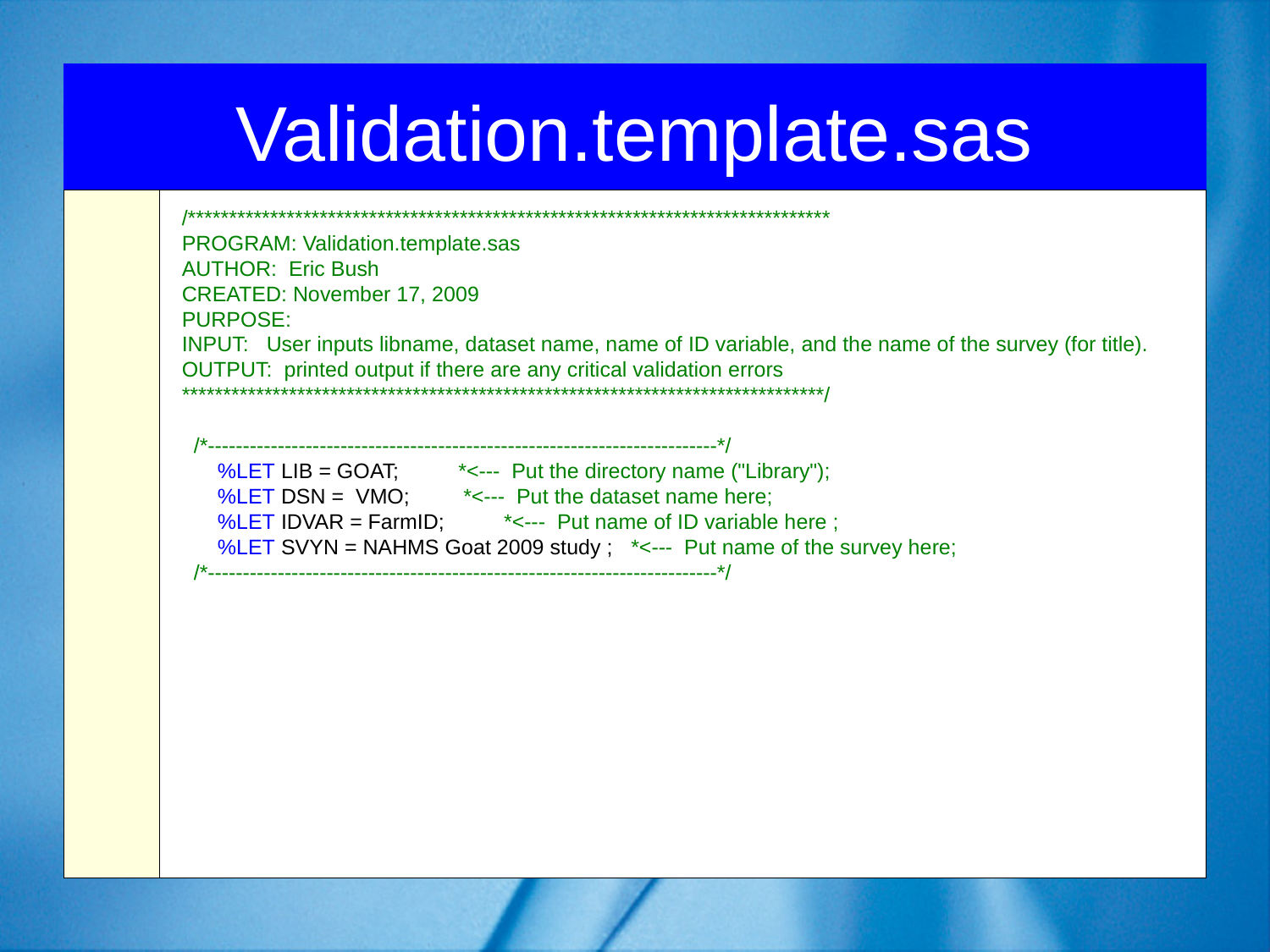

# Validation.template.sas

/******************************************************************************
PROGRAM: Validation.template.sas
AUTHOR:  Eric Bush
CREATED: November 17, 2009
PURPOSE:
INPUT:   User inputs libname, dataset name, name of ID variable, and the name of the survey (for title).
OUTPUT:  printed output if there are any critical validation errors
******************************************************************************/

  /*-------------------------------------------------------------------------*/
      %LET LIB = GOAT;          *<---  Put the directory name ("Library");
      %LET DSN =  VMO;         *<---  Put the dataset name here;
      %LET IDVAR = FarmID;          *<---  Put name of ID variable here ;
      %LET SVYN = NAHMS Goat 2009 study ;   *<---  Put name of the survey here;
  /*-------------------------------------------------------------------------*/